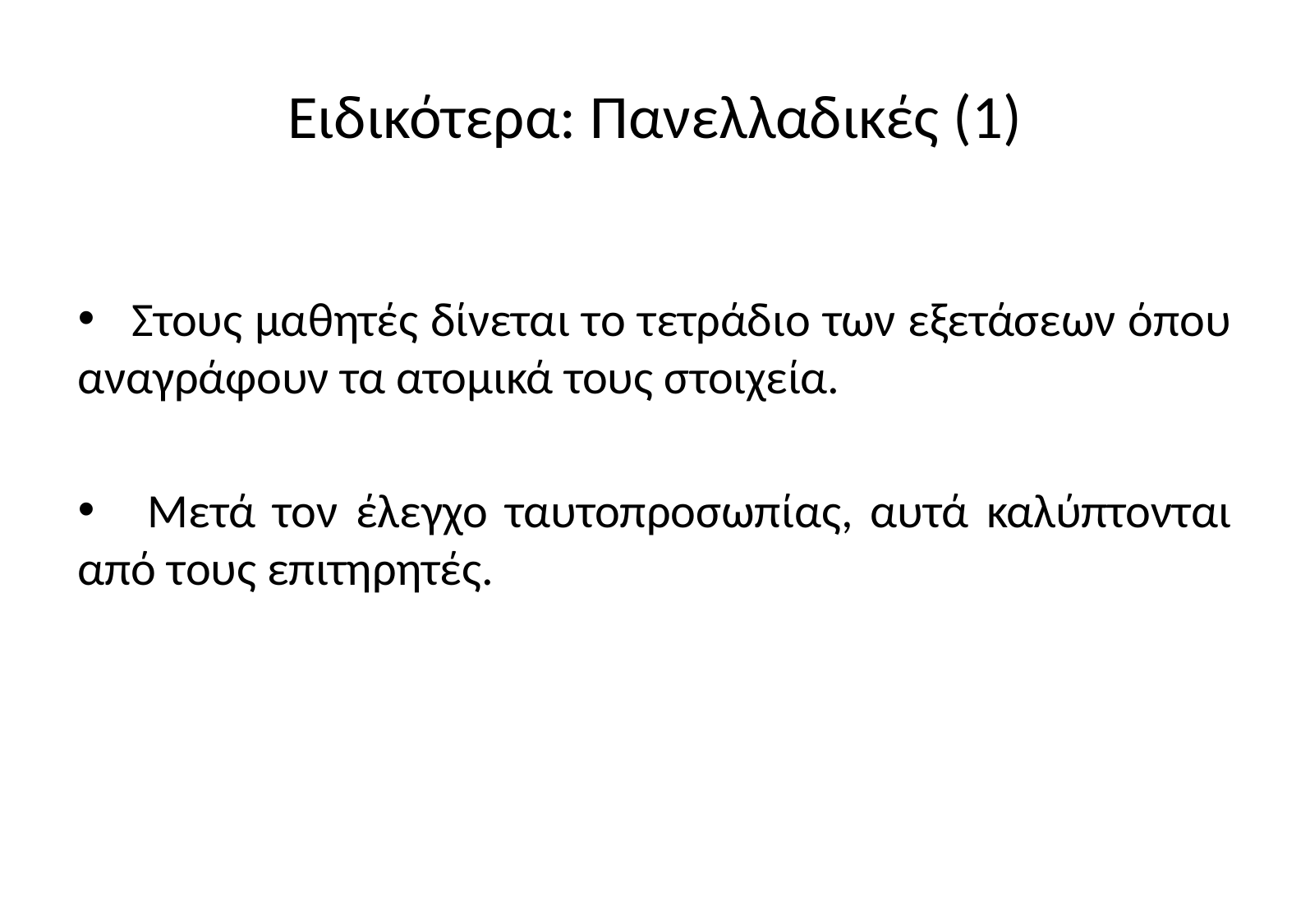

# Ειδικότερα: Πανελλαδικές (1)

   Στους μαθητές δίνεται το τετράδιο των εξετάσεων όπου αναγράφουν τα ατομικά τους στοιχεία.

   Μετά τον έλεγχο ταυτοπροσωπίας, αυτά καλύπτονται από τους επιτηρητές.